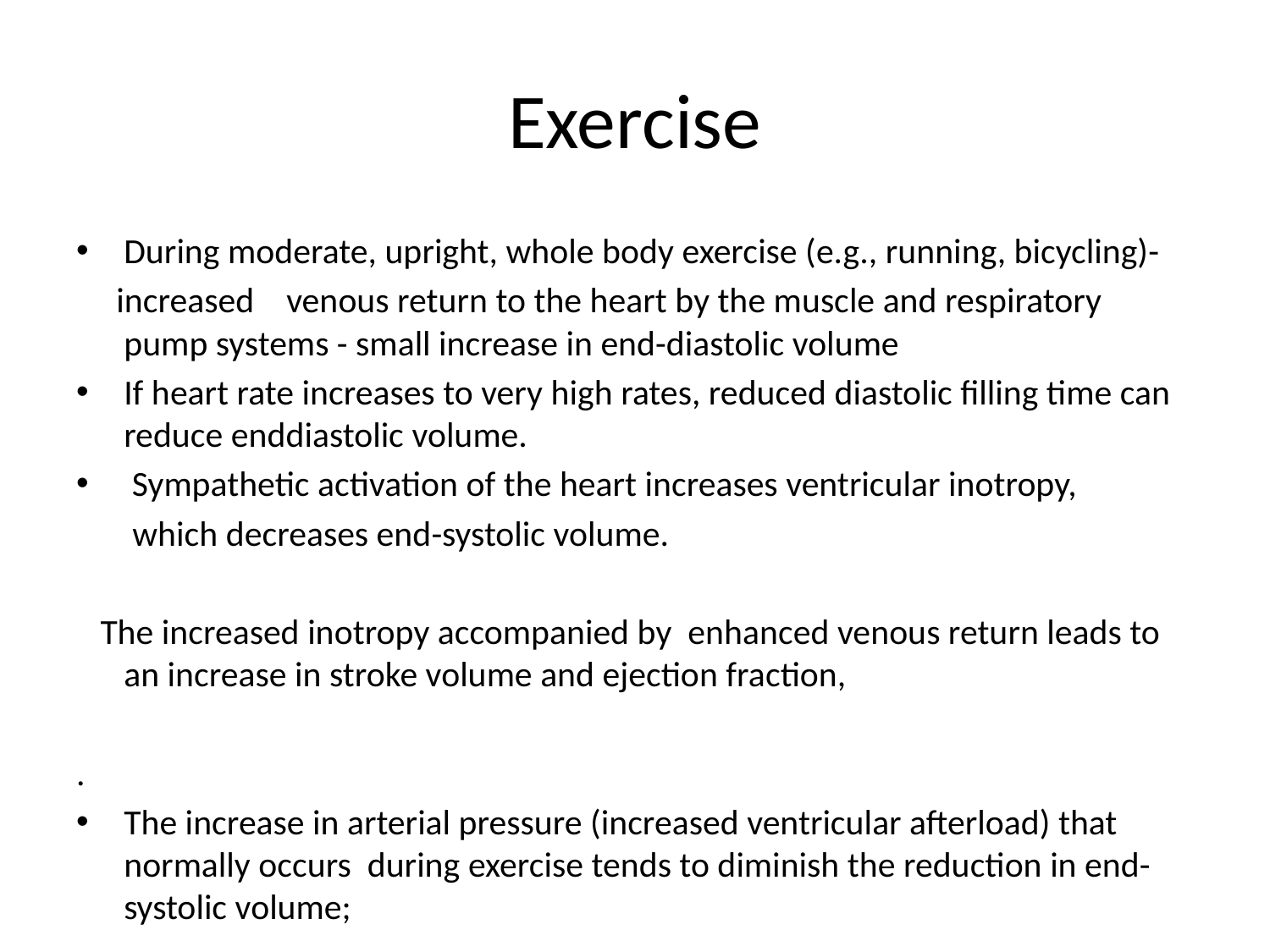

# Exercise
During moderate, upright, whole body exercise (e.g., running, bicycling)-
     increased    venous return to the heart by the muscle and respiratory pump systems - small increase in end-diastolic volume
If heart rate increases to very high rates, reduced diastolic filling time can reduce enddiastolic volume.
 Sympathetic activation of the heart increases ventricular inotropy,
       which decreases end-systolic volume.

   The increased inotropy accompanied by  enhanced venous return leads to an increase in stroke volume and ejection fraction,

.
The increase in arterial pressure (increased ventricular afterload) that normally occurs  during exercise tends to diminish the reduction in end-systolic volume;

However, the   large increase in inotropy is the dominate factor affecting end-systolic volume and
         stroke volume.